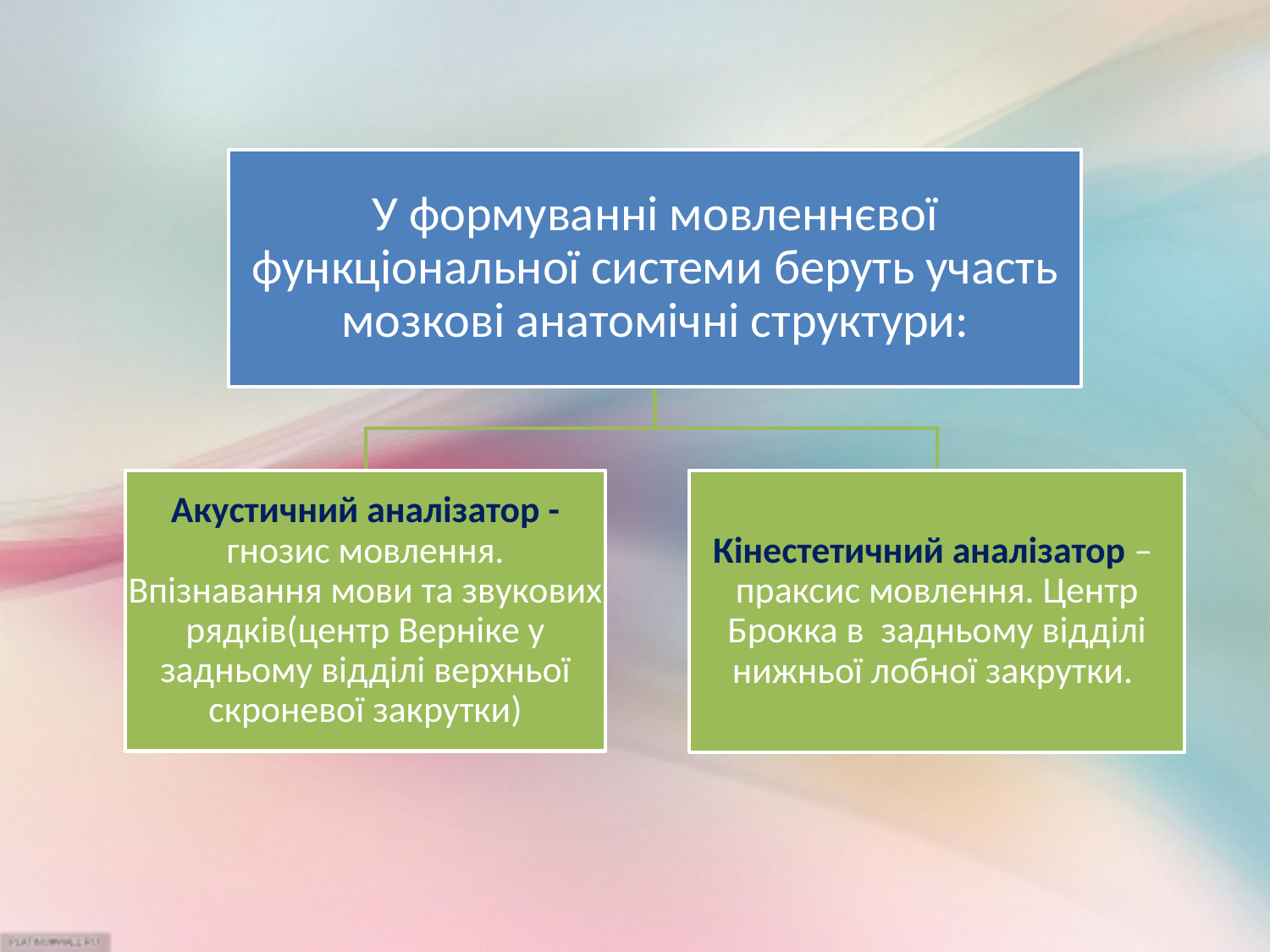

У формуванні мовленнєвої функціональної системи беруть участь мозкові анатомічні структури:
Акустичний аналізатор - гнозис мовлення. Впізнавання мови та звукових рядків(центр Верніке у задньому відділі верхньої скроневої закрутки)
Кінестетичний аналізатор –  праксис мовлення. Центр Брокка в  задньому відділі нижньої лобної закрутки.